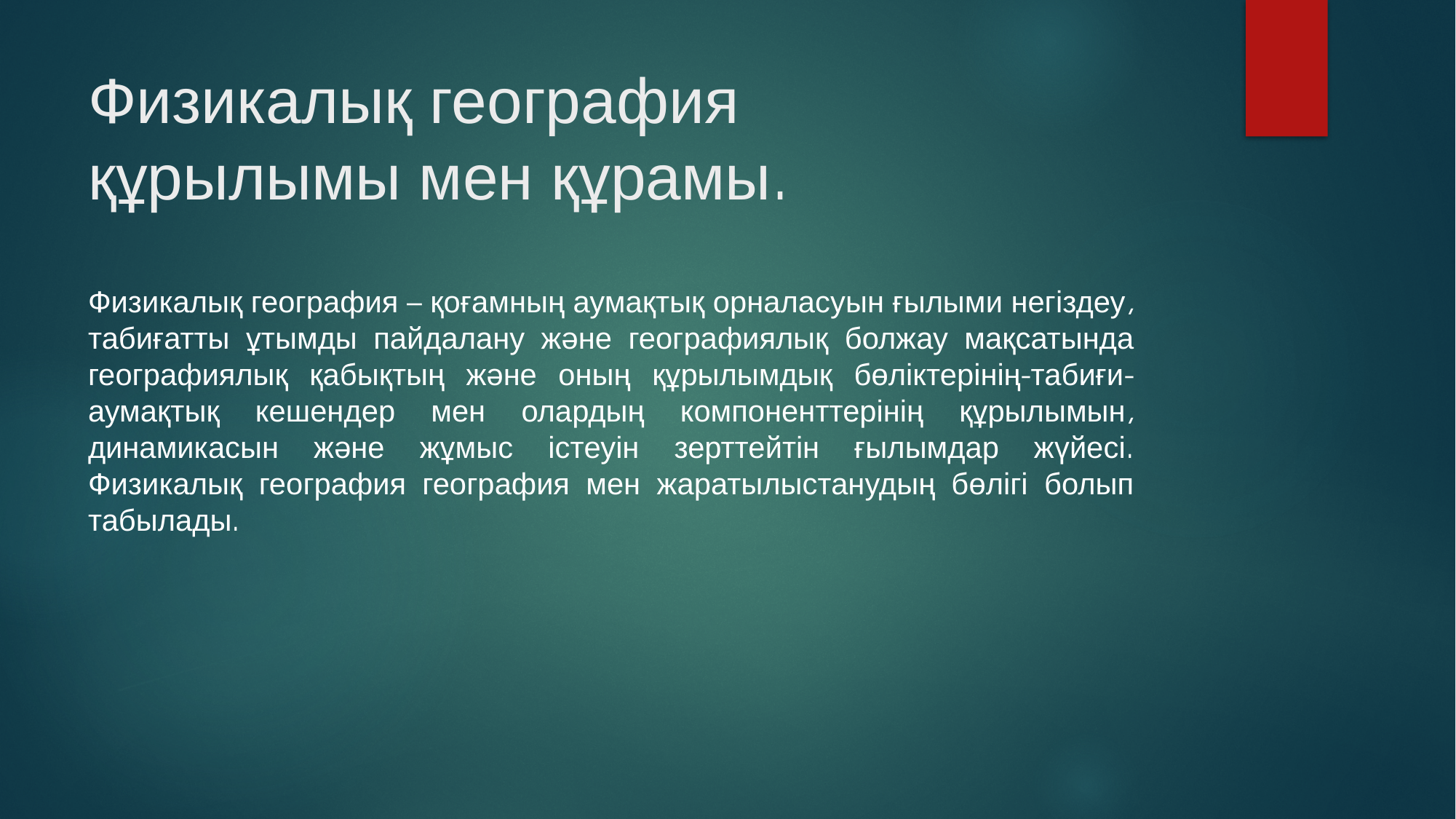

# Физикалық география құрылымы мен құрамы.
Физикалық география – қоғамның аумақтық орналасуын ғылыми негіздеу, табиғатты ұтымды пайдалану және географиялық болжау мақсатында географиялық қабықтың және оның құрылымдық бөліктерінің-табиғи-аумақтық кешендер мен олардың компоненттерінің құрылымын, динамикасын және жұмыс істеуін зерттейтін ғылымдар жүйесі. Физикалық география география мен жаратылыстанудың бөлігі болып табылады.